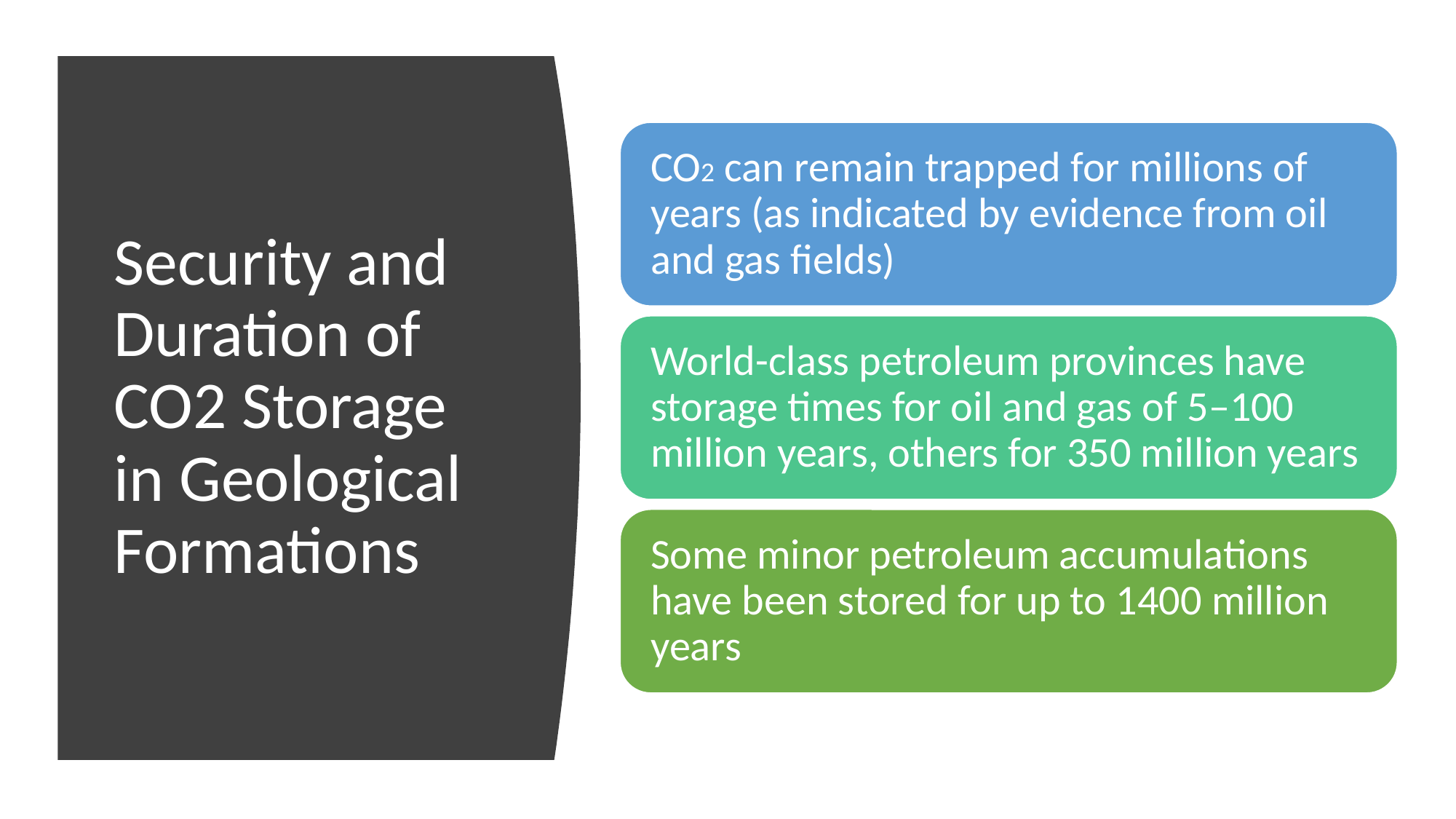

CO2 can remain trapped for millions of years (as indicated by evidence from oil and gas fields)
World-class petroleum provinces have storage times for oil and gas of 5–100 million years, others for 350 million years
Some minor petroleum accumulations have been stored for up to 1400 million years

# Security and Duration of CO2 Storage in Geological Formations